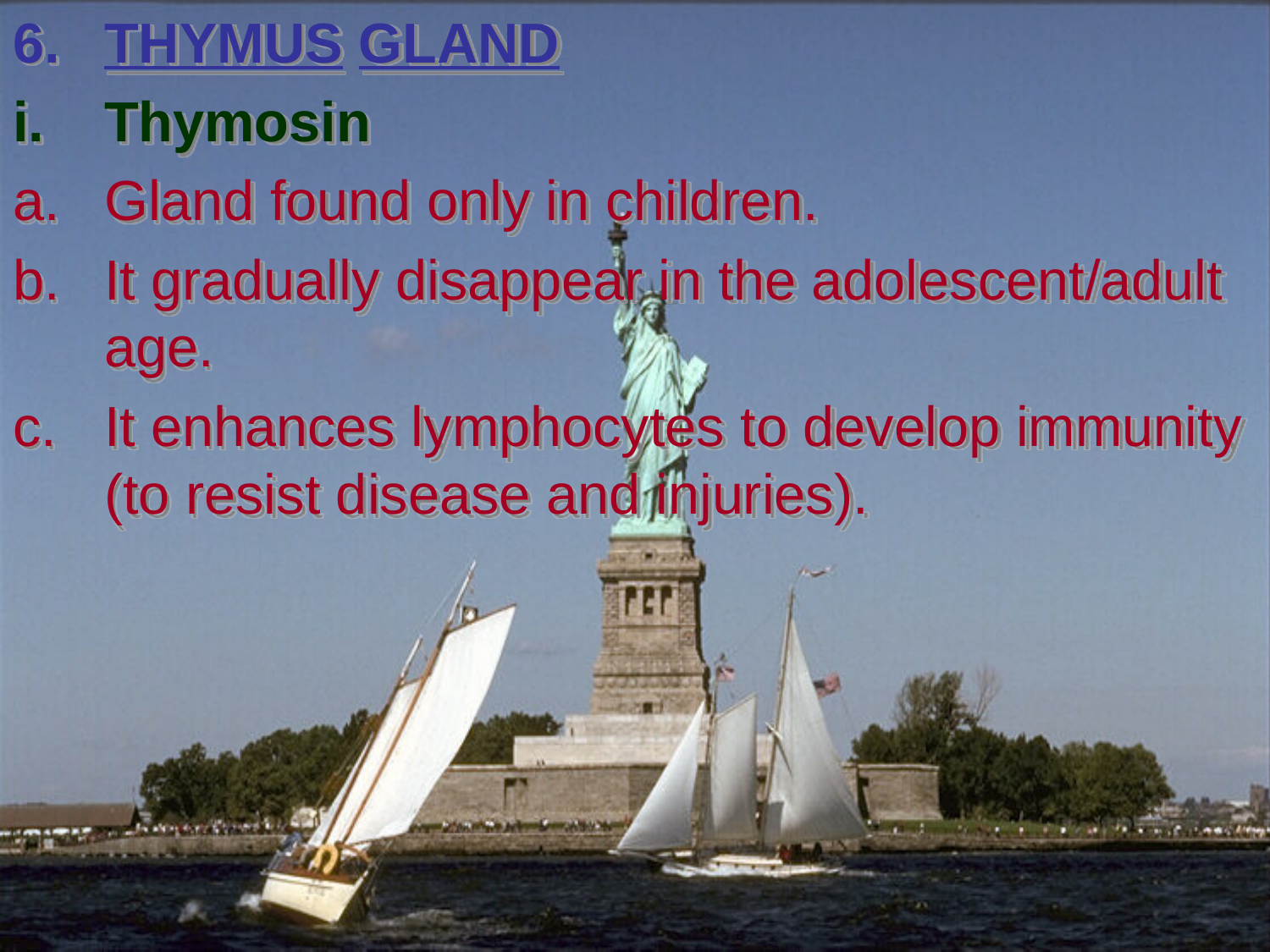

THYMUS GLAND
Thymosin
Gland found only in children.
It gradually disappear in the adolescent/adult age.
It enhances lymphocytes to develop immunity (to resist disease and injuries).